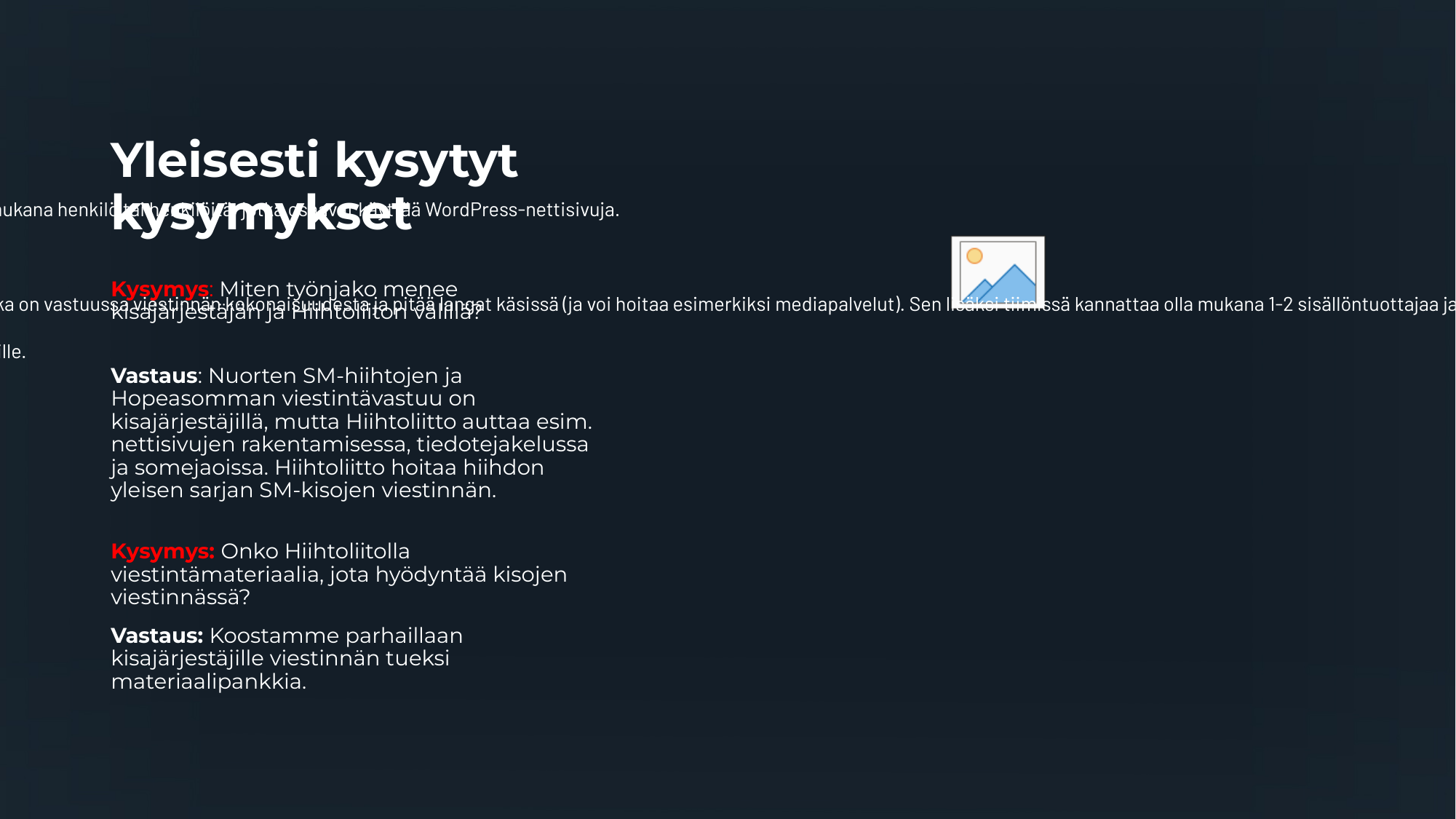

# Yleisesti kysytyt kysymykset
Kysymys: Täytyykö osata päivittää Hiihtoliiton nettisivuja itse?
Vastaus: Hiihtoliiton viestintätiimi auttaa ja ohjeistaa tarvittaessa nettisivujen rakentamisessa. Kilpailujen viestintätiimissä kannattaa olla mukana henkilö tai henkilöitä, jotka osaavat käyttää WordPress-nettisivuja.

Kysymys: Miten paljon viestintään kannattaa resursoida tekijöitä?
Vastaus: Viestintä on tärkeä osa kilpailuja ja tapahtumia, ja siihen kannattaa panostaa. Viestintätiimissä kannattaa olla viestintävastaava, joka on vastuussa viestinnän kokonaisuudesta ja pitää langat käsissä (ja voi hoitaa esimerkiksi mediapalvelut). Sen lisäksi tiimissä kannattaa olla mukana 1-2 sisällöntuottajaa ja/tai tiedottajaa, jotka esim. kuvaavat viestintämateriaalia someen kisojen aikana, ottavat voittajakommentit ja kirjoittavat päiväkohtaiset tiedotteet. Lisäksi kisoissa on hyvä olla vähintään yksi valokuvaaja.
Hyödynnä innokkaita nuoria esim. somen kanssa! Mitä enemmän tekijöitä viestinnässä on, sitä vähemmän työtä kertyy yhden ihmisen harteille.
Kysymys: Miten työnjako menee kisajärjestäjän ja Hiihtoliiton välillä?
Vastaus: Nuorten SM-hiihtojen ja Hopeasomman viestintävastuu on kisajärjestäjillä, mutta Hiihtoliitto auttaa esim. nettisivujen rakentamisessa, tiedotejakelussa ja somejaoissa. Hiihtoliitto hoitaa hiihdon yleisen sarjan SM-kisojen viestinnän.
Kysymys: Onko Hiihtoliitolla viestintämateriaalia, jota hyödyntää kisojen viestinnässä?
Vastaus: Koostamme parhaillaan kisajärjestäjille viestinnän tueksi materiaalipankkia.